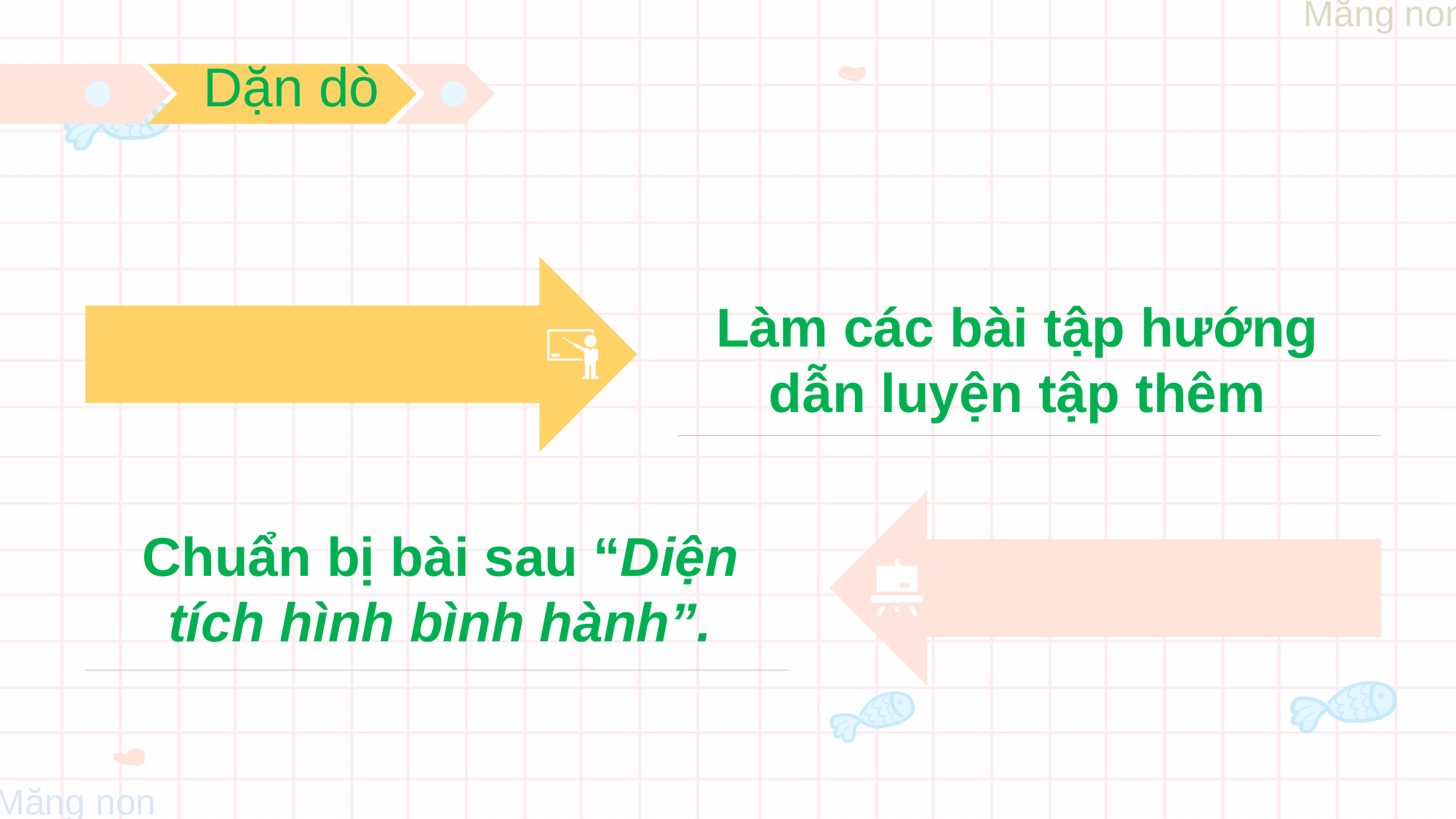

Dặn dò

Làm các bài tập hướng dẫn luyện tập thêm

Chuẩn bị bài sau “Diện tích hình bình hành”.